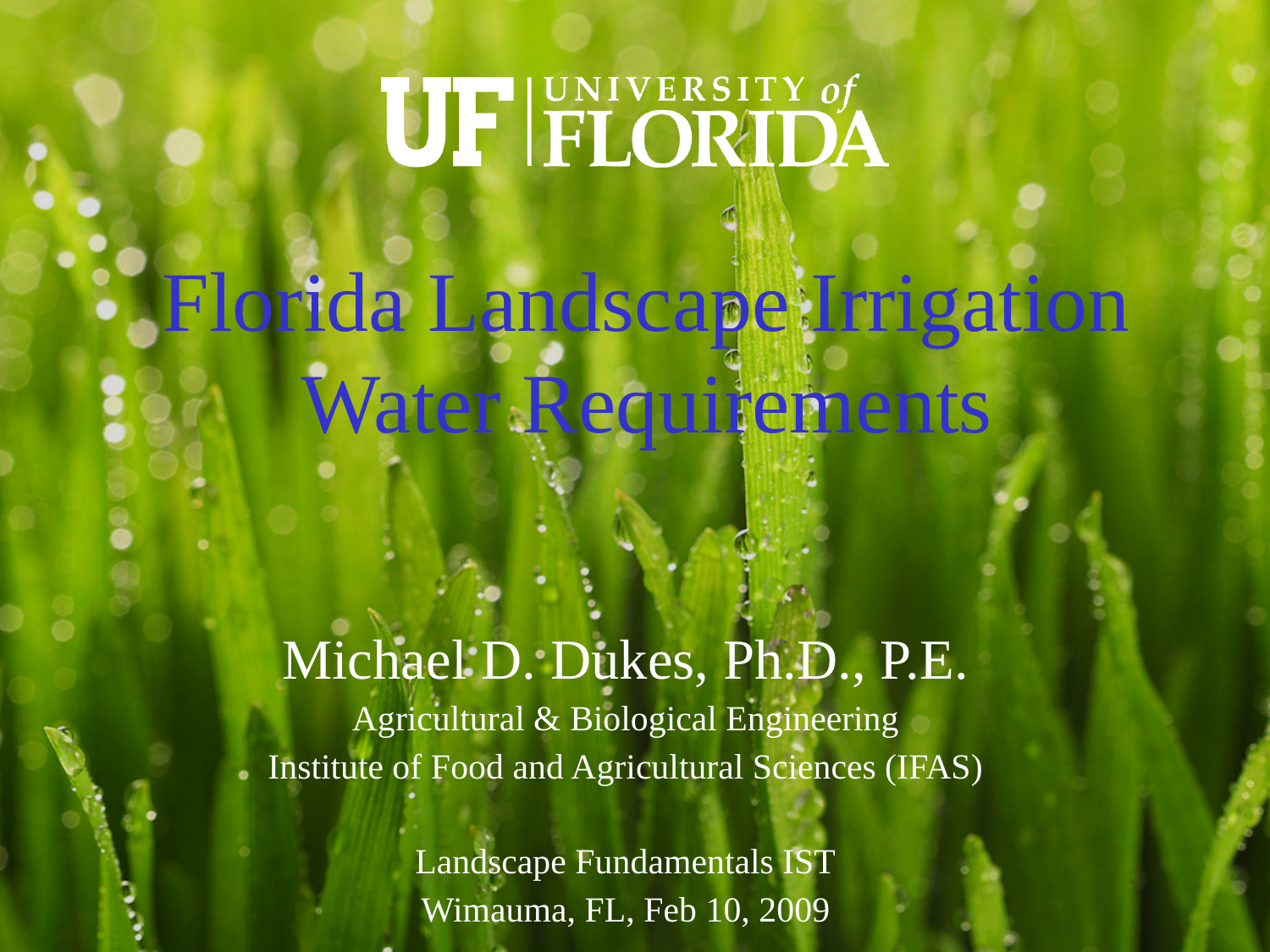

Florida Landscape Irrigation Water Requirements
Michael D. Dukes, Ph.D., P.E.
Agricultural & Biological Engineering
Institute of Food and Agricultural Sciences (IFAS)‏

Landscape Fundamentals IST
Wimauma, FL, Feb 10, 2009